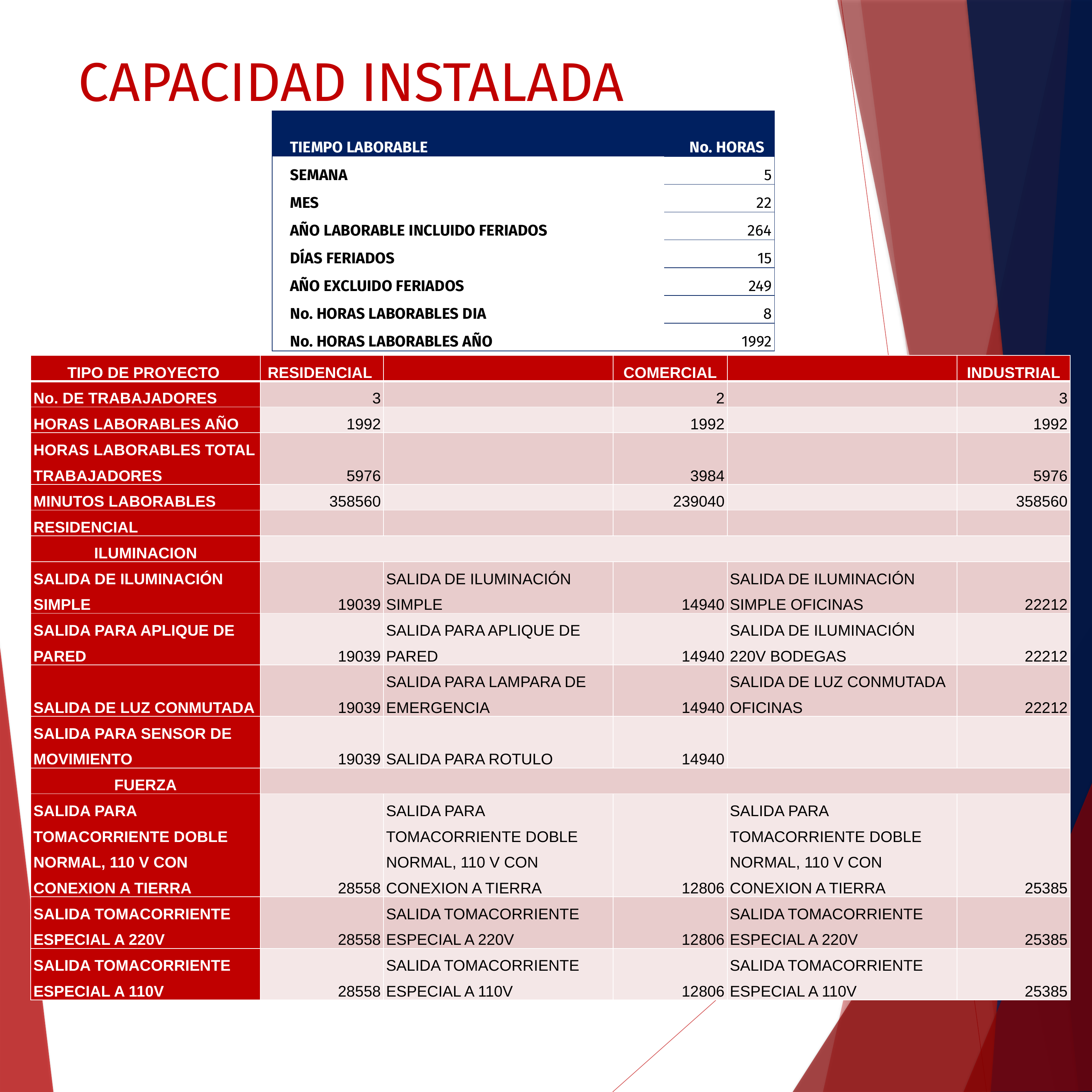

# CAPACIDAD INSTALADA
| TIEMPO LABORABLE | No. HORAS |
| --- | --- |
| SEMANA | 5 |
| MES | 22 |
| AÑO LABORABLE INCLUIDO FERIADOS | 264 |
| DÍAS FERIADOS | 15 |
| AÑO EXCLUIDO FERIADOS | 249 |
| No. HORAS LABORABLES DIA | 8 |
| No. HORAS LABORABLES AÑO | 1992 |
| TIPO DE PROYECTO | RESIDENCIAL |  | COMERCIAL |  | INDUSTRIAL |
| --- | --- | --- | --- | --- | --- |
| No. DE TRABAJADORES | 3 |  | 2 |  | 3 |
| HORAS LABORABLES AÑO | 1992 |  | 1992 |  | 1992 |
| HORAS LABORABLES TOTAL TRABAJADORES | 5976 |  | 3984 |  | 5976 |
| MINUTOS LABORABLES | 358560 |  | 239040 |  | 358560 |
| RESIDENCIAL |  |  |  |  |  |
| ILUMINACION |  |  |  |  |  |
| SALIDA DE ILUMINACIÓN SIMPLE | 19039 | SALIDA DE ILUMINACIÓN SIMPLE | 14940 | SALIDA DE ILUMINACIÓN SIMPLE OFICINAS | 22212 |
| SALIDA PARA APLIQUE DE PARED | 19039 | SALIDA PARA APLIQUE DE PARED | 14940 | SALIDA DE ILUMINACIÓN 220V BODEGAS | 22212 |
| SALIDA DE LUZ CONMUTADA | 19039 | SALIDA PARA LAMPARA DE EMERGENCIA | 14940 | SALIDA DE LUZ CONMUTADA OFICINAS | 22212 |
| SALIDA PARA SENSOR DE MOVIMIENTO | 19039 | SALIDA PARA ROTULO | 14940 |  |  |
| FUERZA |  |  |  |  |  |
| SALIDA PARA TOMACORRIENTE DOBLE NORMAL, 110 V CON CONEXION A TIERRA | 28558 | SALIDA PARA TOMACORRIENTE DOBLE NORMAL, 110 V CON CONEXION A TIERRA | 12806 | SALIDA PARA TOMACORRIENTE DOBLE NORMAL, 110 V CON CONEXION A TIERRA | 25385 |
| SALIDA TOMACORRIENTE ESPECIAL A 220V | 28558 | SALIDA TOMACORRIENTE ESPECIAL A 220V | 12806 | SALIDA TOMACORRIENTE ESPECIAL A 220V | 25385 |
| SALIDA TOMACORRIENTE ESPECIAL A 110V | 28558 | SALIDA TOMACORRIENTE ESPECIAL A 110V | 12806 | SALIDA TOMACORRIENTE ESPECIAL A 110V | 25385 |